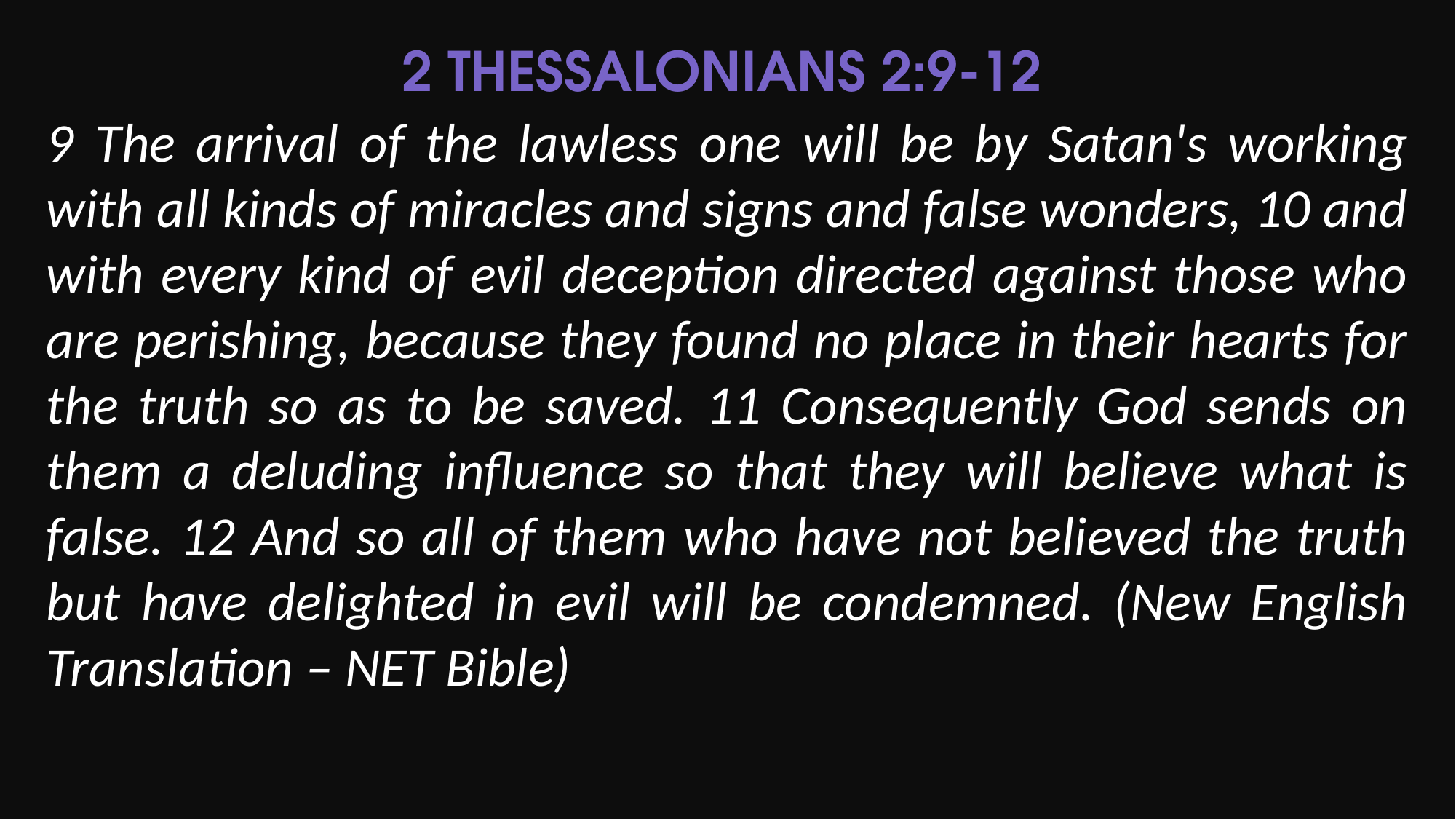

2 Thessalonians 2:9-12
9 The arrival of the lawless one will be by Satan's working with all kinds of miracles and signs and false wonders, 10 and with every kind of evil deception directed against those who are perishing, because they found no place in their hearts for the truth so as to be saved. 11 Consequently God sends on them a deluding influence so that they will believe what is false. 12 And so all of them who have not believed the truth but have delighted in evil will be condemned. (New English Translation – NET Bible)